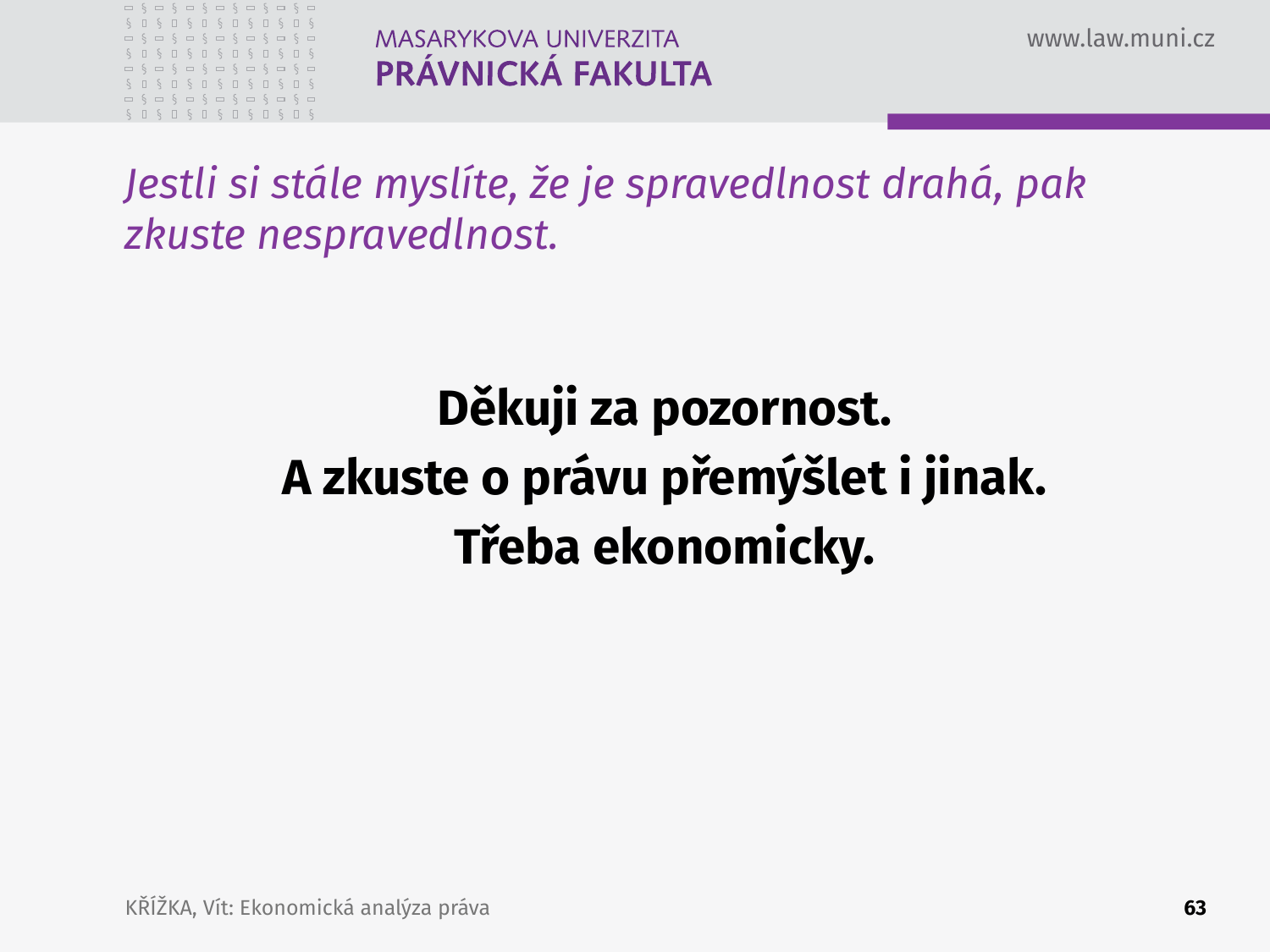

Jestli si stále myslíte, že je spravedlnost drahá, pak zkuste nespravedlnost.

Děkuji za pozornost.
A zkuste o právu přemýšlet i jinak.
Třeba ekonomicky.
KŘÍŽKA, Vít: Ekonomická analýza práva
63